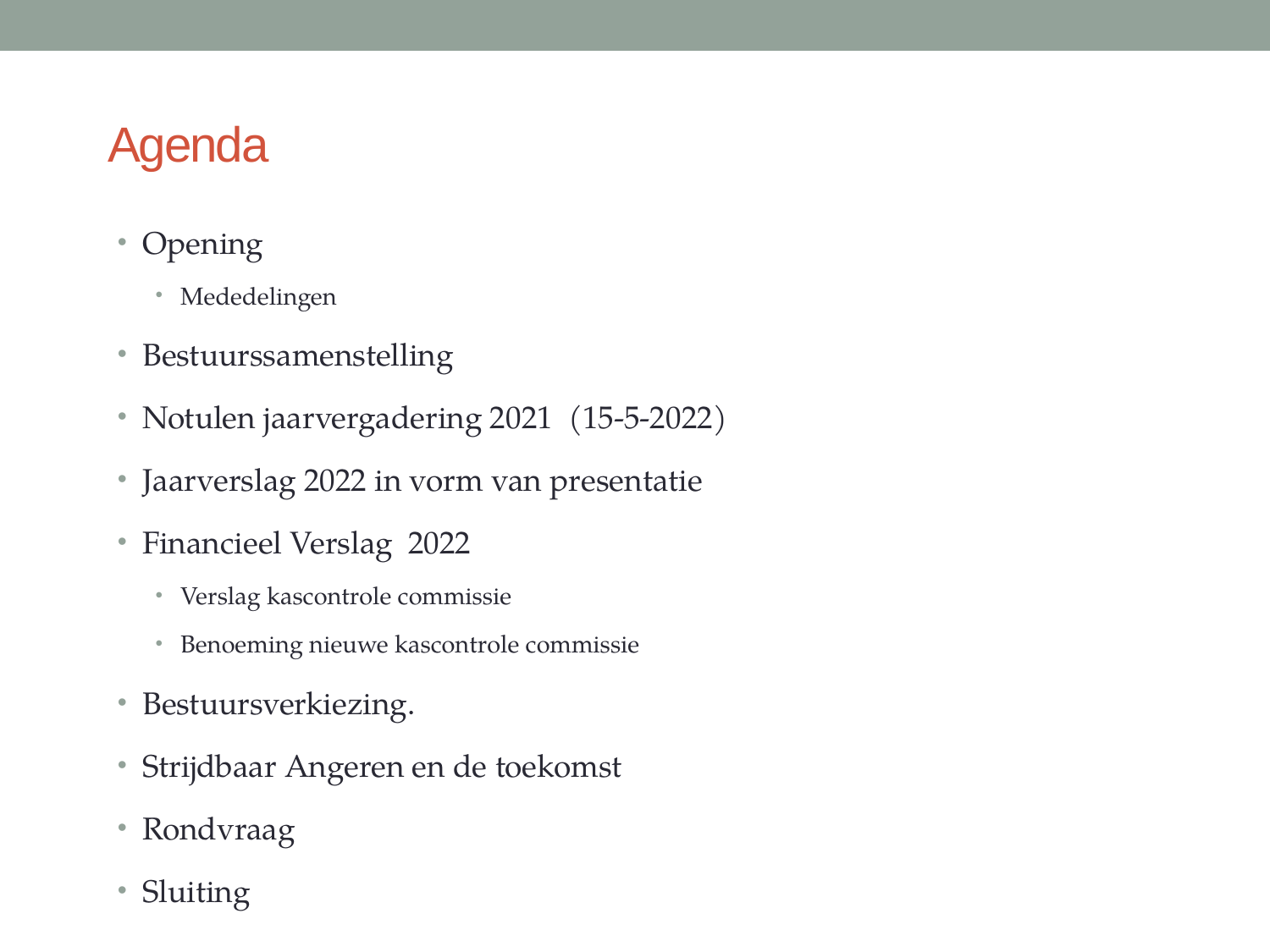

# Agenda
Opening
Mededelingen
Bestuurssamenstelling
Notulen jaarvergadering 2021  (15-5-2022)
Jaarverslag 2022 in vorm van presentatie
Financieel Verslag  2022
Verslag kascontrole commissie
Benoeming nieuwe kascontrole commissie
Bestuursverkiezing.
Strijdbaar Angeren en de toekomst
Rondvraag
Sluiting